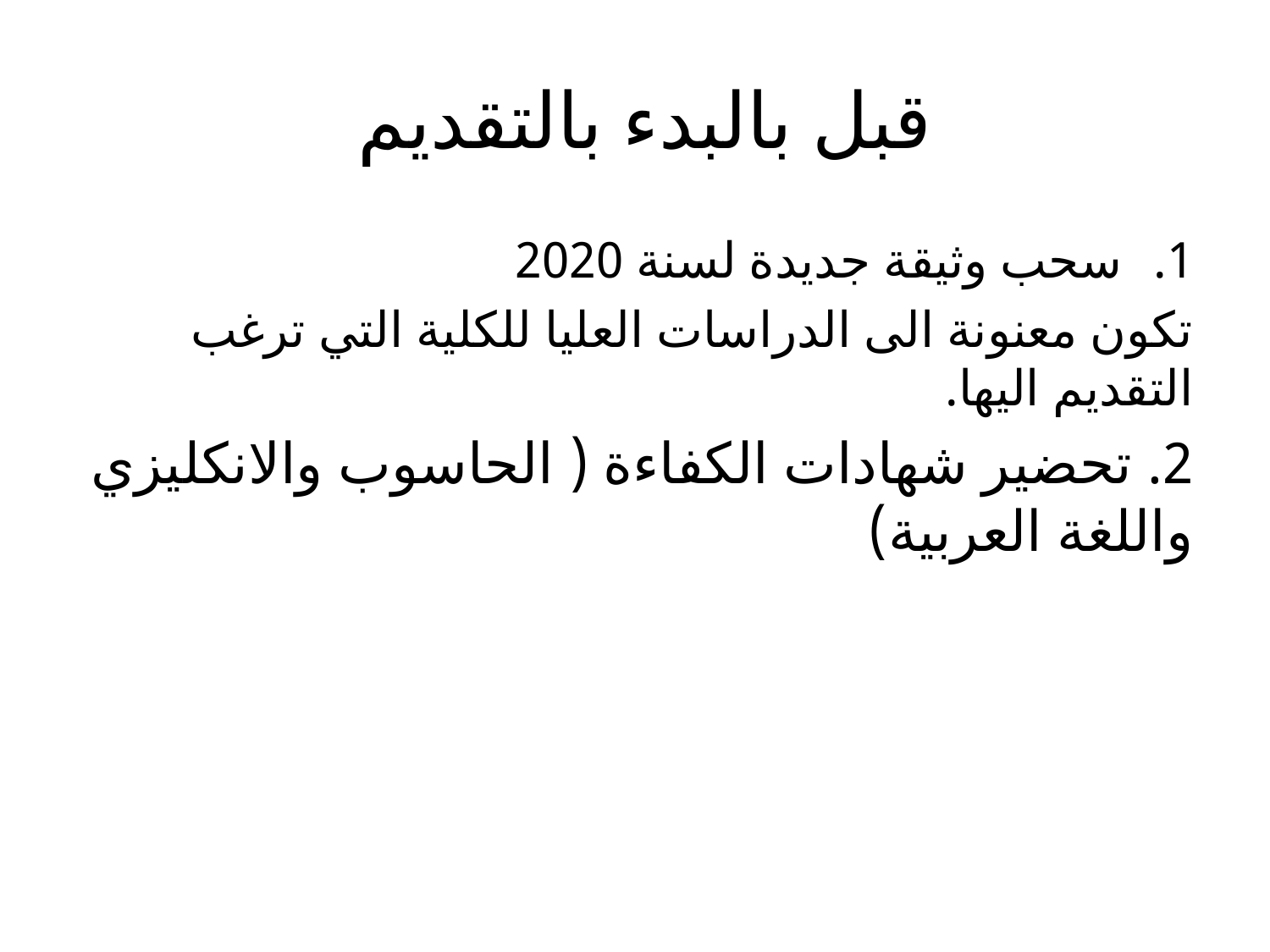

# قبل بالبدء بالتقديم
سحب وثيقة جديدة لسنة 2020
تكون معنونة الى الدراسات العليا للكلية التي ترغب التقديم اليها.
2. تحضير شهادات الكفاءة ( الحاسوب والانكليزي واللغة العربية)